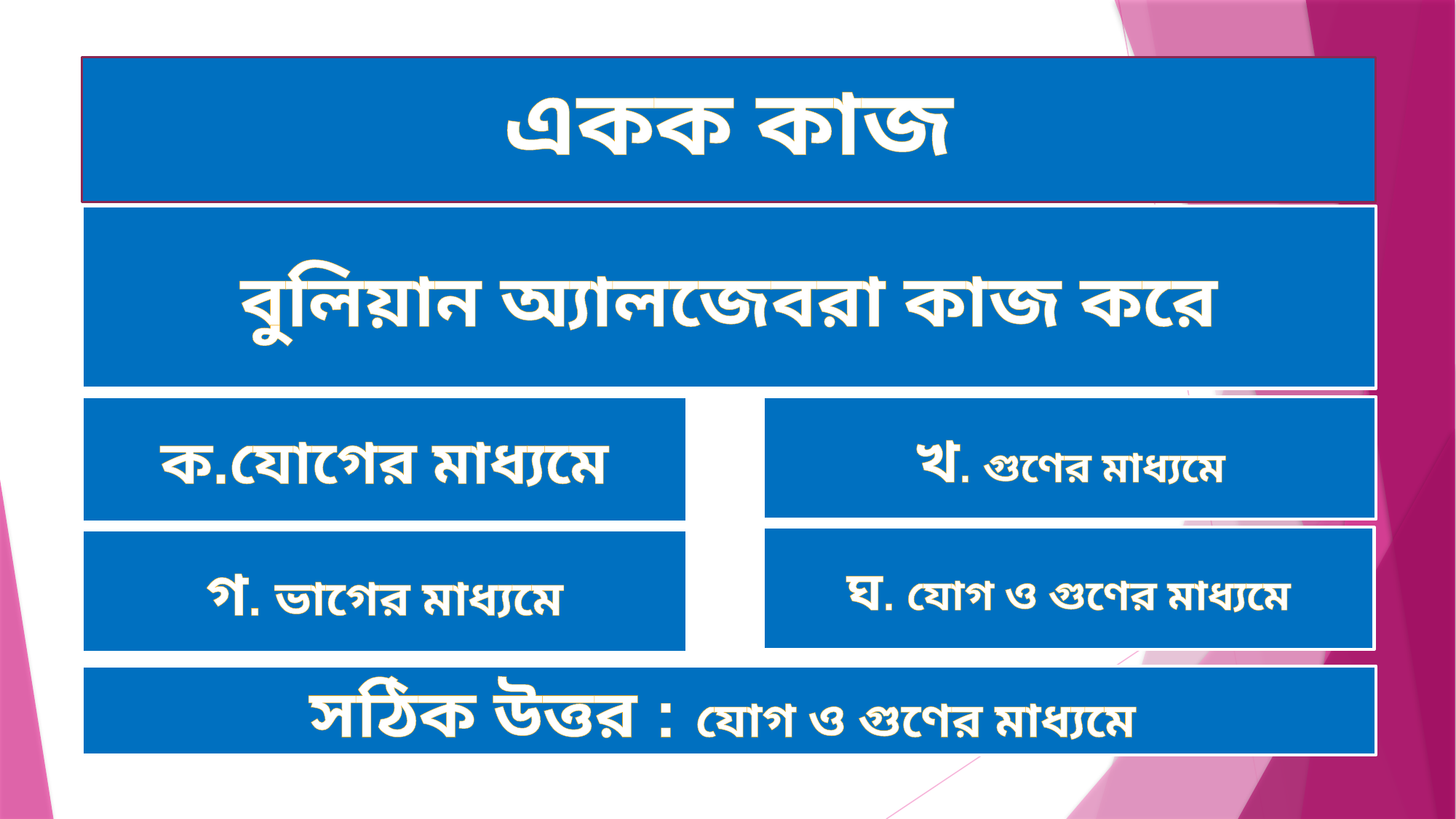

একক কাজ
বুলিয়ান অ্যালজেবরা কাজ করে
ক.যোগের মাধ্যমে

খ. গুণের মাধ্যমে

ঘ. যোগ ও গুণের মাধ্যমে
গ. ভাগের মাধ্যমে
সঠিক উত্তর : যোগ ও গুণের মাধ্যমে